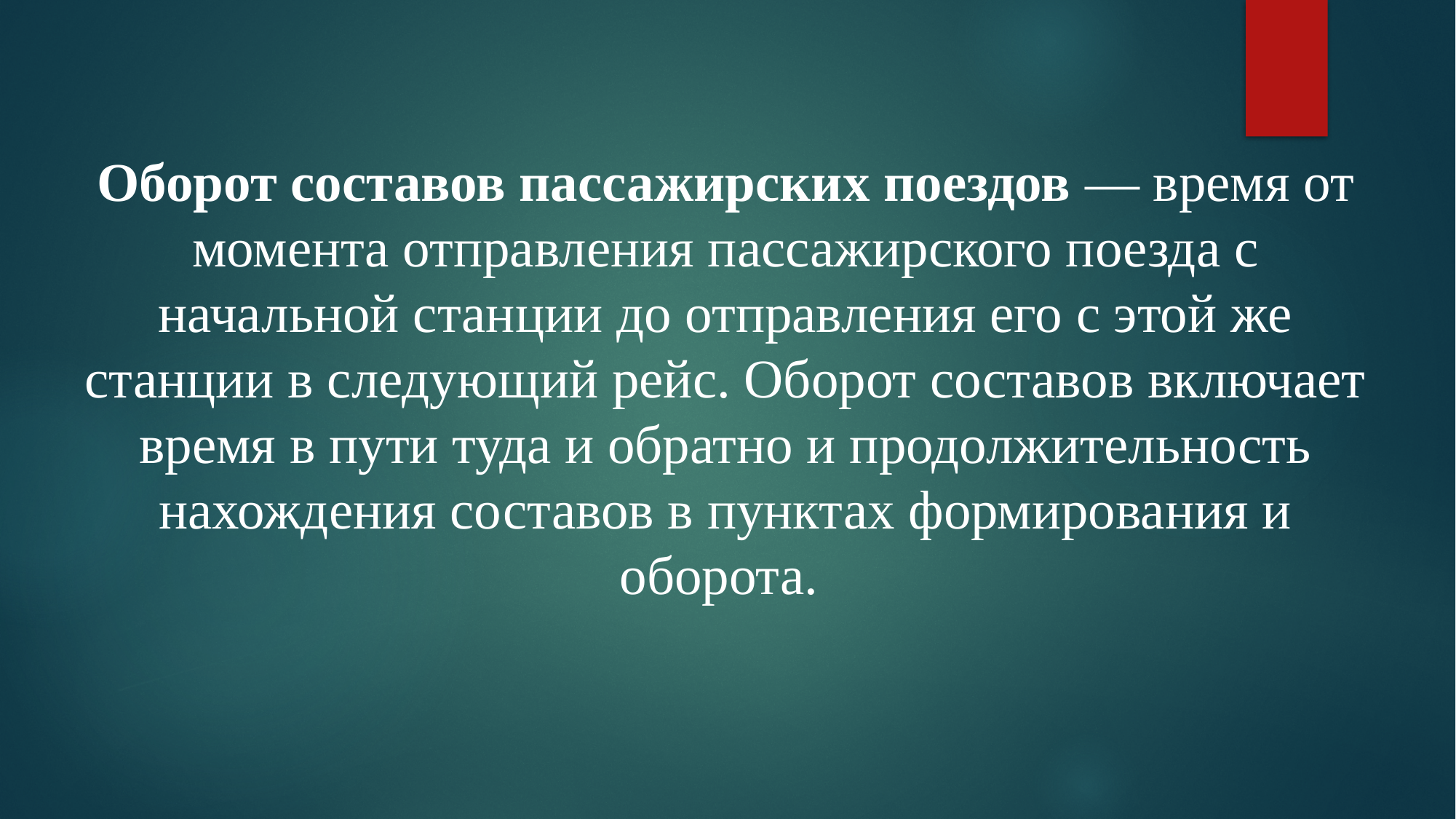

Оборот составов пассажирских поездов — время от момента отправления пассажирского поезда с начальной станции до отправления его с этой же станции в следующий рейс. Оборот составов включает время в пути туда и обратно и продолжительность нахождения составов в пунктах формирования и оборота.